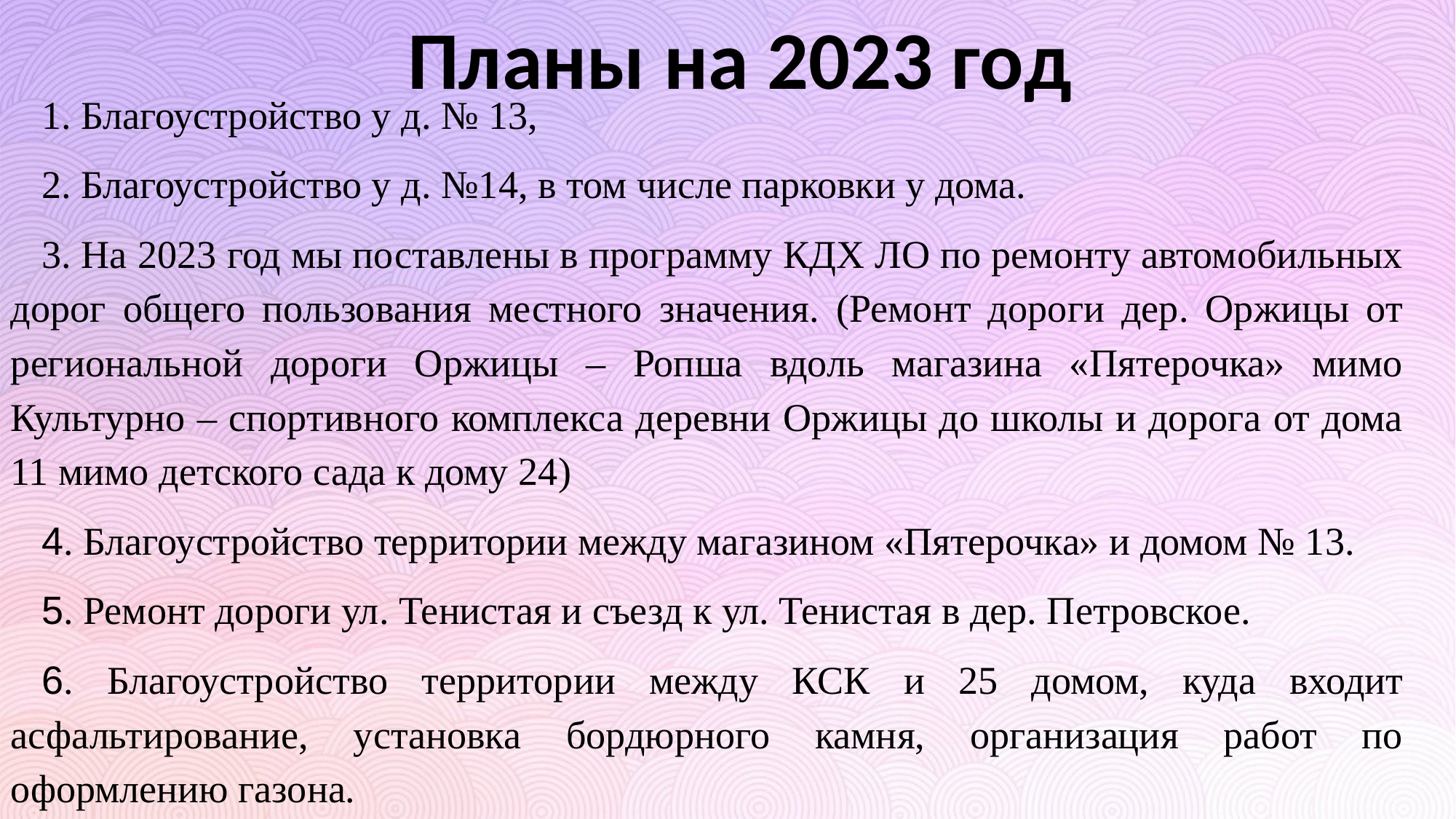

Планы на 2023 год
1. Благоустройство у д. № 13,
2. Благоустройство у д. №14, в том числе парковки у дома.
3. На 2023 год мы поставлены в программу КДХ ЛО по ремонту автомобильных дорог общего пользования местного значения. (Ремонт дороги дер. Оржицы от региональной дороги Оржицы – Ропша вдоль магазина «Пятерочка» мимо Культурно – спортивного комплекса деревни Оржицы до школы и дорога от дома 11 мимо детского сада к дому 24)
4. Благоустройство территории между магазином «Пятерочка» и домом № 13.
5. Ремонт дороги ул. Тенистая и съезд к ул. Тенистая в дер. Петровское.
6. Благоустройство территории между КСК и 25 домом, куда входит асфальтирование, установка бордюрного камня, организация работ по оформлению газона.